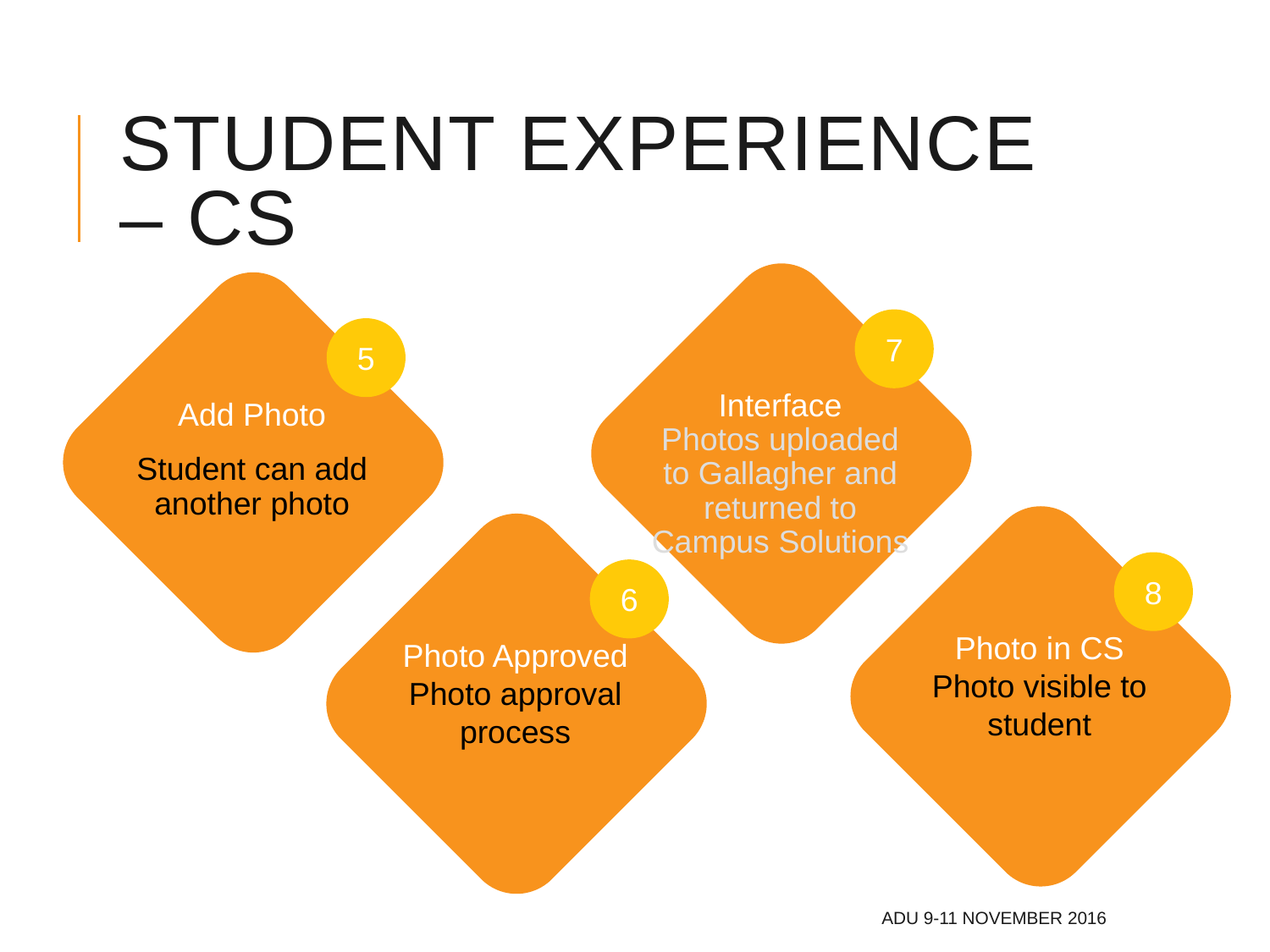

# Student experience – CS

7
Interface
Photos uploaded to Gallagher and returned to Campus Solutions

5
Add Photo
Student can add another photo

8
Photo in CS
Photo visible to student

6
Photo Approved
Photo approval process
ADU 9-11 November 2016